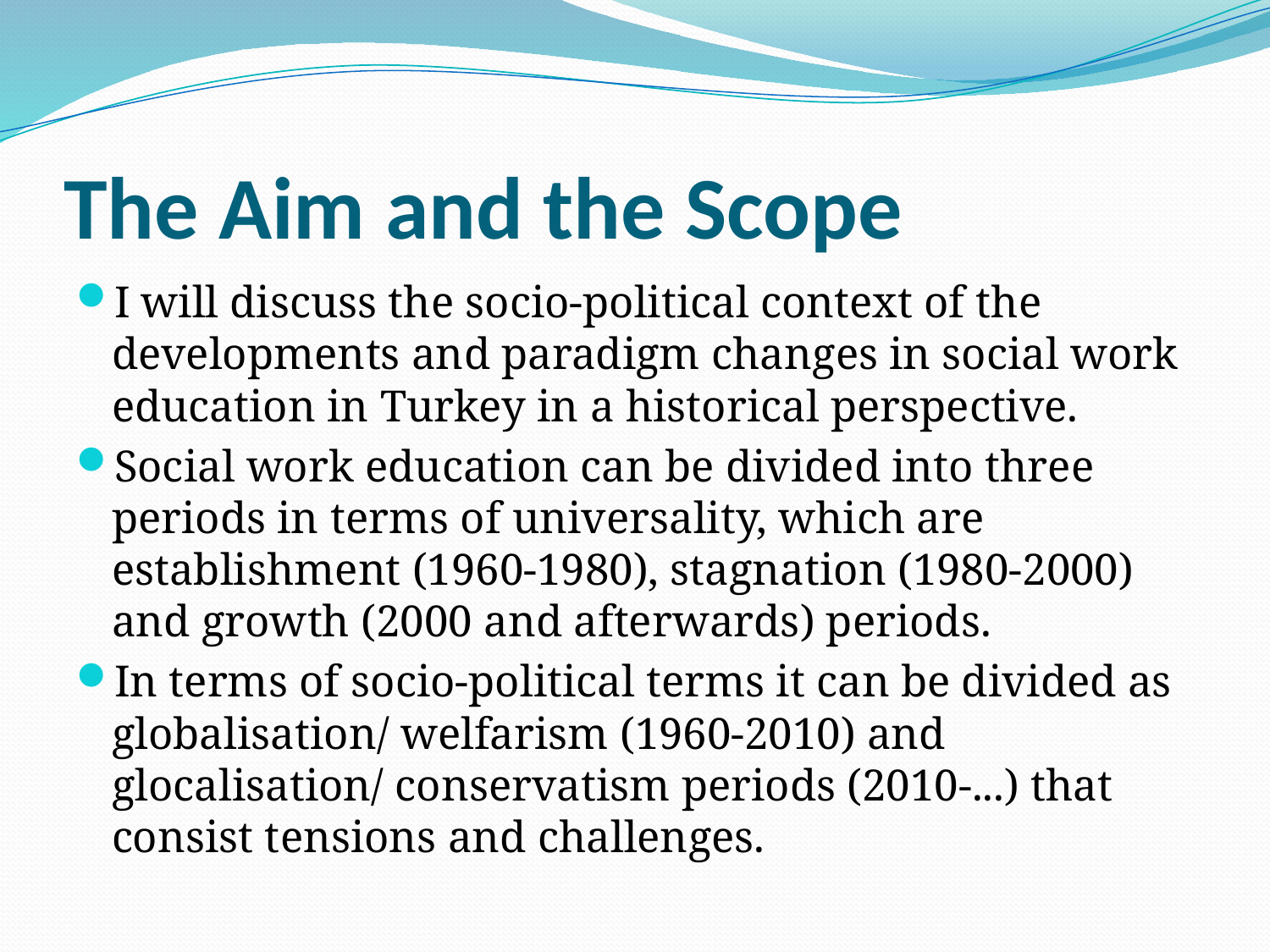

# The Aim and the Scope
I will discuss the socio-political context of the developments and paradigm changes in social work education in Turkey in a historical perspective.
Social work education can be divided into three periods in terms of universality, which are establishment (1960-1980), stagnation (1980-2000) and growth (2000 and afterwards) periods.
In terms of socio-political terms it can be divided as globalisation/ welfarism (1960-2010) and glocalisation/ conservatism periods (2010-...) that consist tensions and challenges.